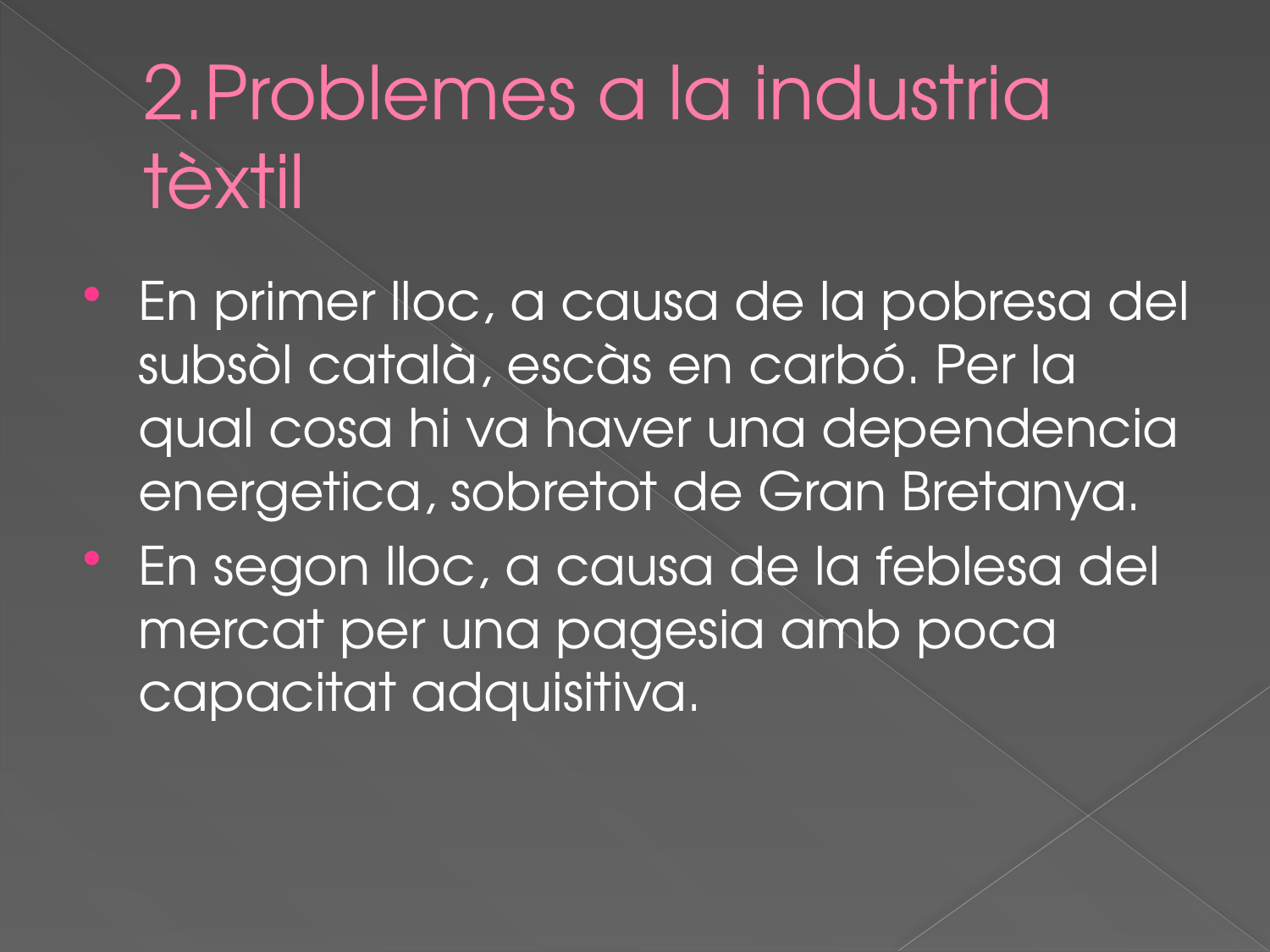

# 2.Problemes a la industria tèxtil
En primer lloc, a causa de la pobresa del subsòl català, escàs en carbó. Per la qual cosa hi va haver una dependencia energetica, sobretot de Gran Bretanya.
En segon lloc, a causa de la feblesa del mercat per una pagesia amb poca capacitat adquisitiva.